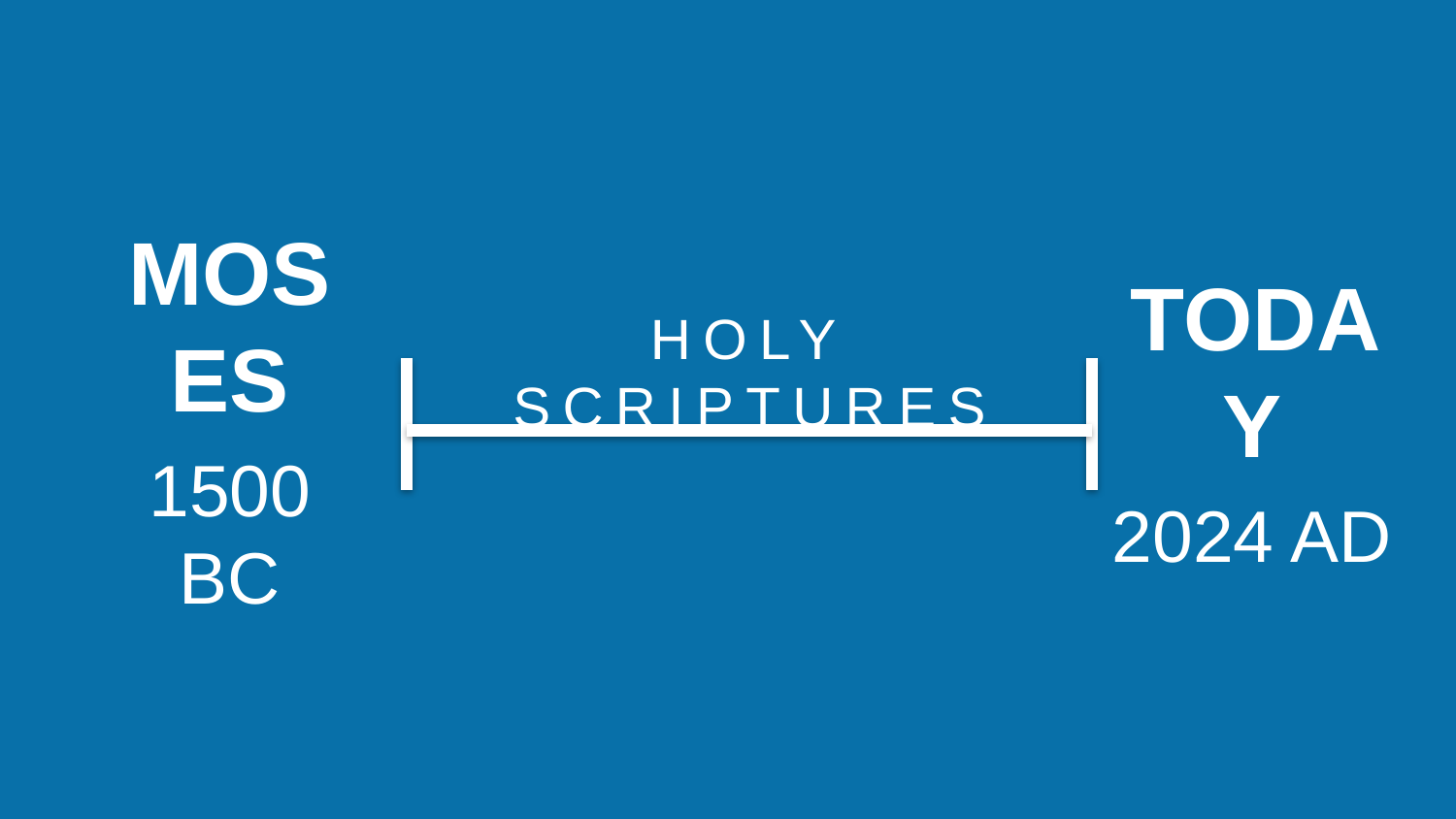

MOSES
1500 BC
TODAY
2024 AD
HOLY SCRIPTURES